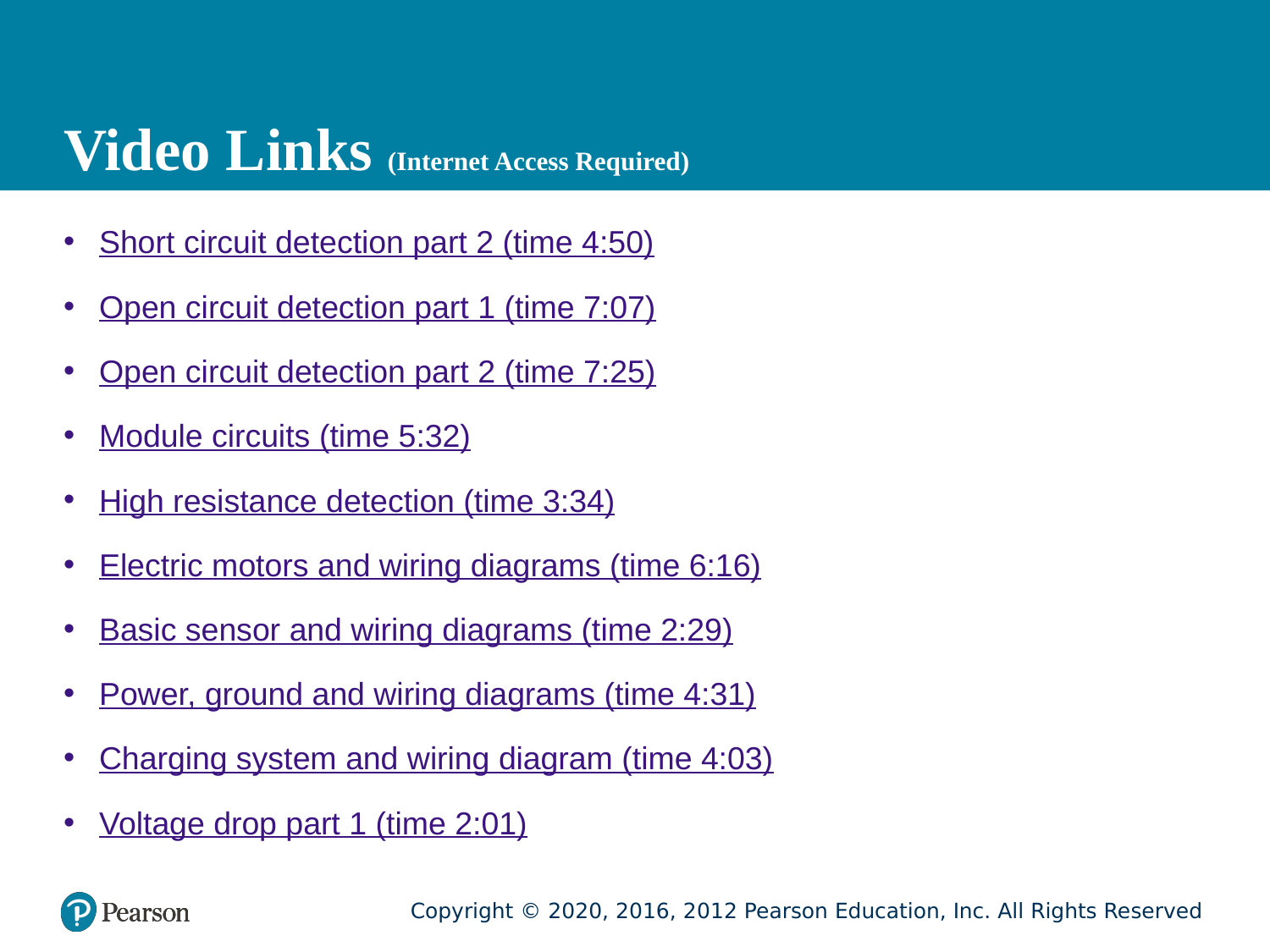

# Video Links (Internet Access Required)
Short circuit detection part 2 (time 4:50)
Open circuit detection part 1 (time 7:07)
Open circuit detection part 2 (time 7:25)
Module circuits (time 5:32)
High resistance detection (time 3:34)
Electric motors and wiring diagrams (time 6:16)
Basic sensor and wiring diagrams (time 2:29)
Power, ground and wiring diagrams (time 4:31)
Charging system and wiring diagram (time 4:03)
Voltage drop part 1 (time 2:01)